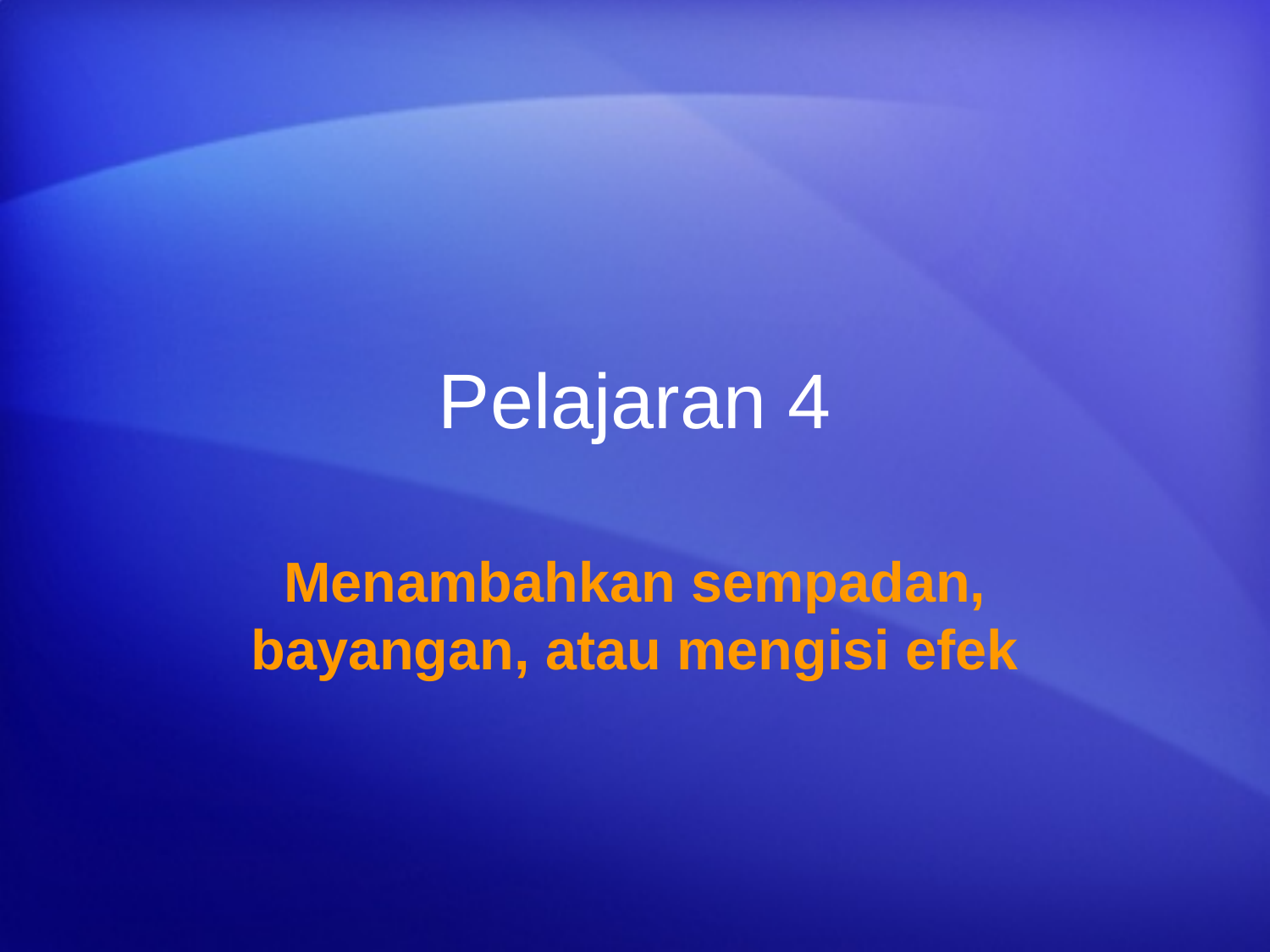

# Pelajaran 4
Menambahkan sempadan, bayangan, atau mengisi efek